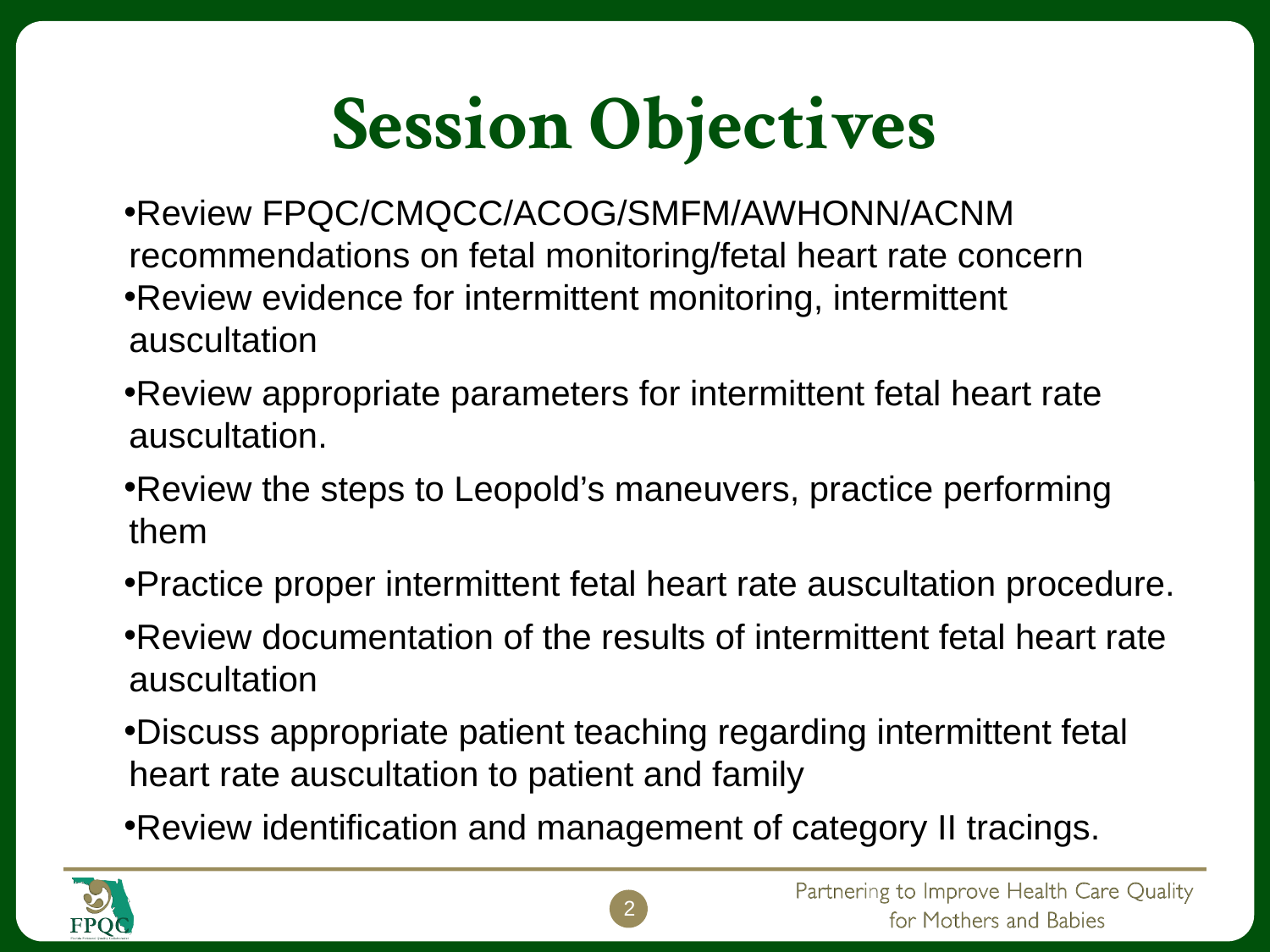

# Session Objectives
Review FPQC/CMQCC/ACOG/SMFM/AWHONN/ACNM recommendations on fetal monitoring/fetal heart rate concern
Review evidence for intermittent monitoring, intermittent auscultation
Review appropriate parameters for intermittent fetal heart rate auscultation.
Review the steps to Leopold’s maneuvers, practice performing them
Practice proper intermittent fetal heart rate auscultation procedure.
Review documentation of the results of intermittent fetal heart rate auscultation
Discuss appropriate patient teaching regarding intermittent fetal heart rate auscultation to patient and family
Review identification and management of category II tracings.

2